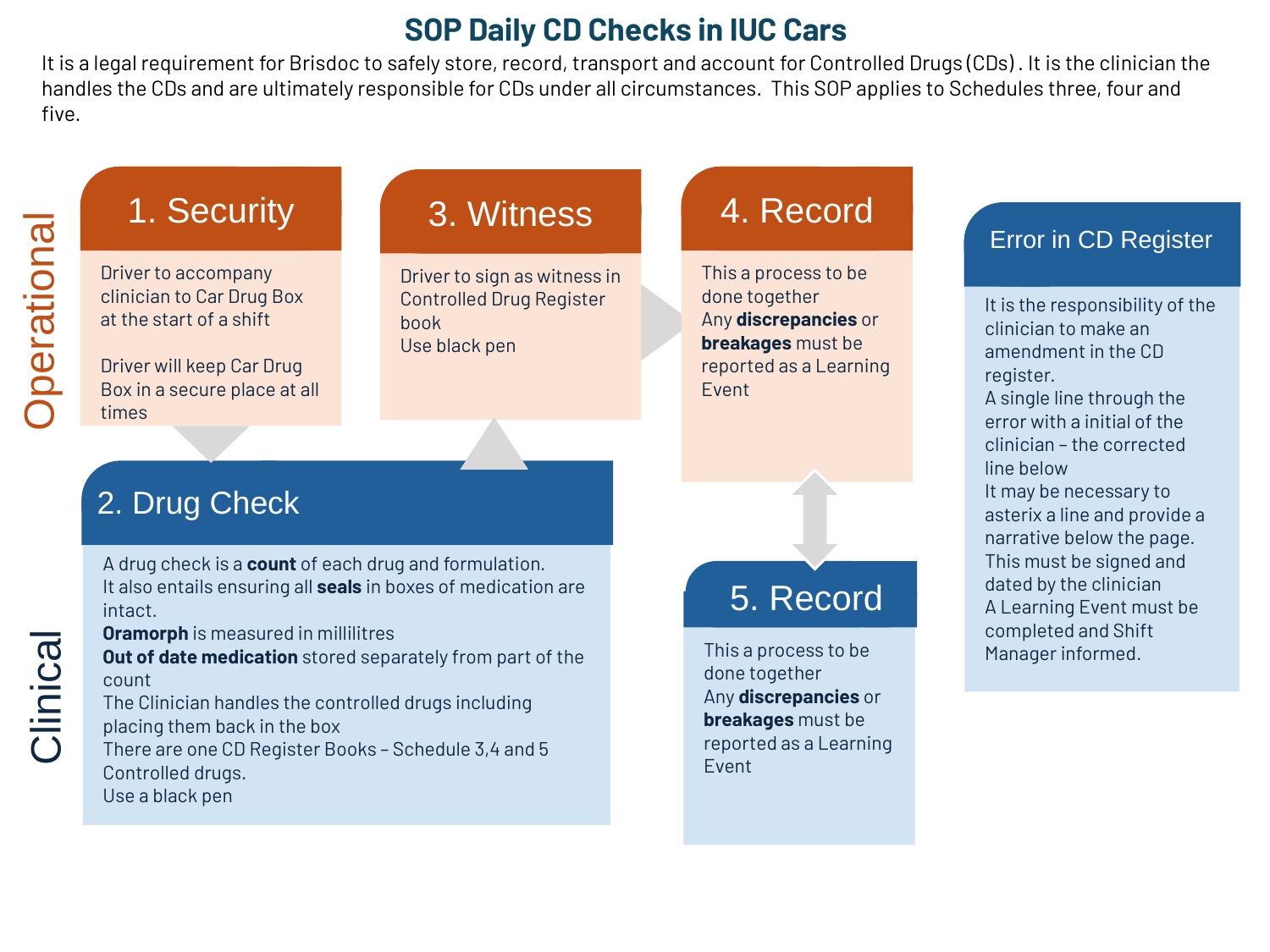

SOP Daily CD Checks in IUC Cars
It is a legal requirement for Brisdoc to safely store, record, transport and account for Controlled Drugs (CDs) . It is the clinician the handles the CDs and are ultimately responsible for CDs under all circumstances.  This SOP applies to Schedules three, four and five.

1. Security

Driver to accompany clinician to Car Drug Box at the start of a shift

Driver will keep Car Drug Box in a secure place at all times

4. Record

This a process to be done together
Any discrepancies or breakages must be reported as a Learning Event

3. Witness

Driver to sign as witness in Controlled Drug Register book
Use black pen

Error in CD Register

It is the responsibility of the clinician to make an amendment in the CD register.
A single line through the error with a initial of the clinician – the corrected line below
It may be necessary to asterix a line and provide a narrative below the page.  This must be signed and dated by the clinician
A Learning Event must be completed and Shift Manager informed.

5. Record
Operational

2. Drug Check

A drug check is a count of each drug and formulation.
It also entails ensuring all seals in boxes of medication are intact.
Oramorph is measured in millilitres
Out of date medication stored separately from part of the count
The Clinician handles the controlled drugs including placing them back in the box
There are one CD Register Books – Schedule 3,4 and 5 Controlled drugs.
Use a black pen

This a process to be done together
Any discrepancies or breakages must be reported as a Learning Event
Clinical